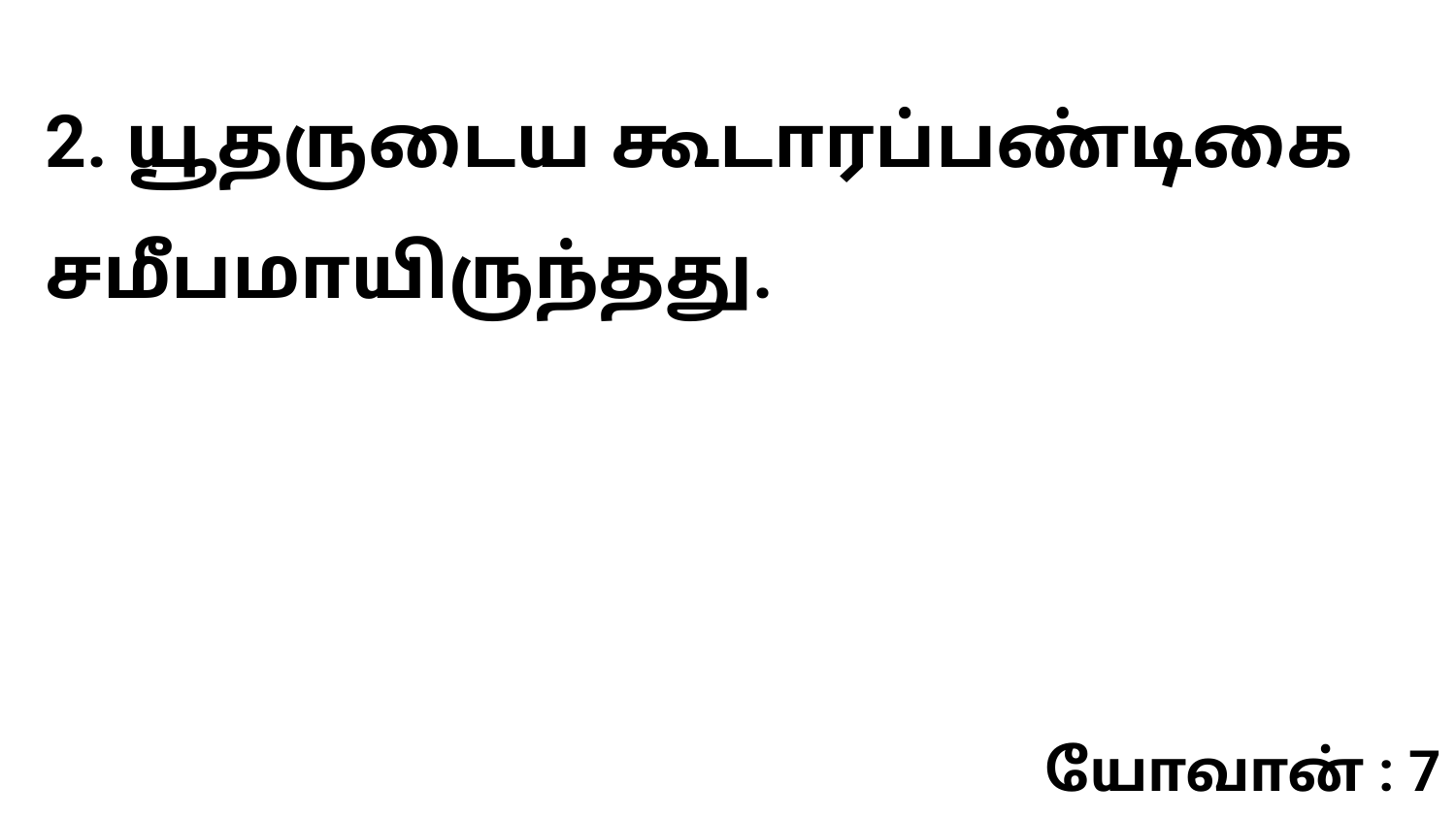

2. யூதருடைய கூடாரப்பண்டிகை சமீபமாயிருந்தது.
யோவான் : 7